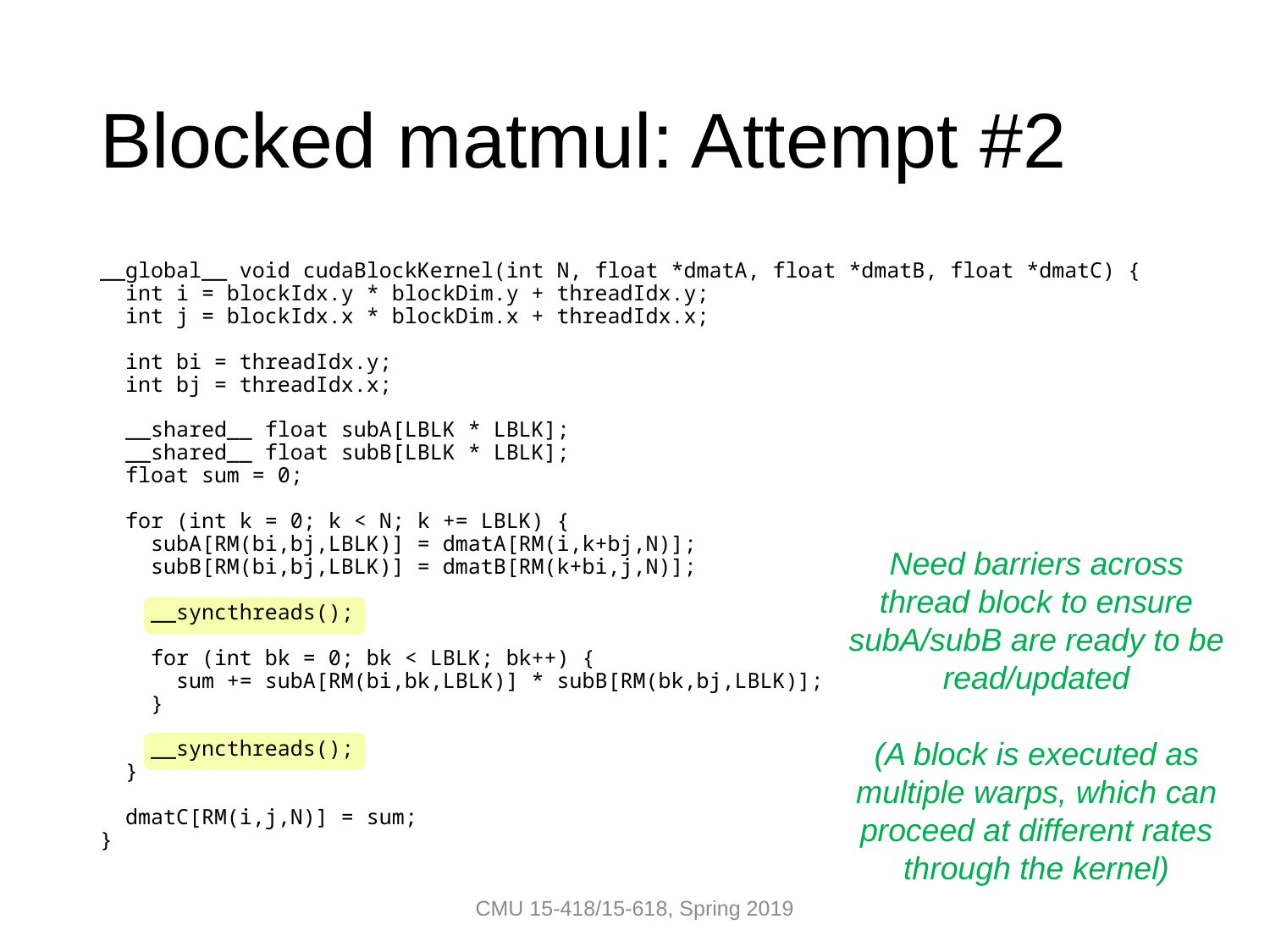

# Blocked matmul: Attempt #2
__global__ void cudaBlockKernel(int N, float *dmatA, float *dmatB, float *dmatC) {
  int i = blockIdx.y * blockDim.y + threadIdx.y;
  int j = blockIdx.x * blockDim.x + threadIdx.x;
  int bi = threadIdx.y;
  int bj = threadIdx.x;
  __shared__ float subA[LBLK * LBLK];
  __shared__ float subB[LBLK * LBLK];
  float sum = 0;
  for (int k = 0; k < N; k += LBLK) {
    subA[RM(bi,bj,LBLK)] = dmatA[RM(i,k+bj,N)];
    subB[RM(bi,bj,LBLK)] = dmatB[RM(k+bi,j,N)];
    __syncthreads();
    for (int bk = 0; bk < LBLK; bk++) {
      sum += subA[RM(bi,bk,LBLK)] * subB[RM(bk,bj,LBLK)];
    }
    __syncthreads();
  }
  dmatC[RM(i,j,N)] = sum;
}
Need barriers across thread block to ensure subA/subB are ready to be read/updated

(A block is executed as multiple warps, which can proceed at different rates through the kernel)

CMU 15-418/15-618, Spring 2019